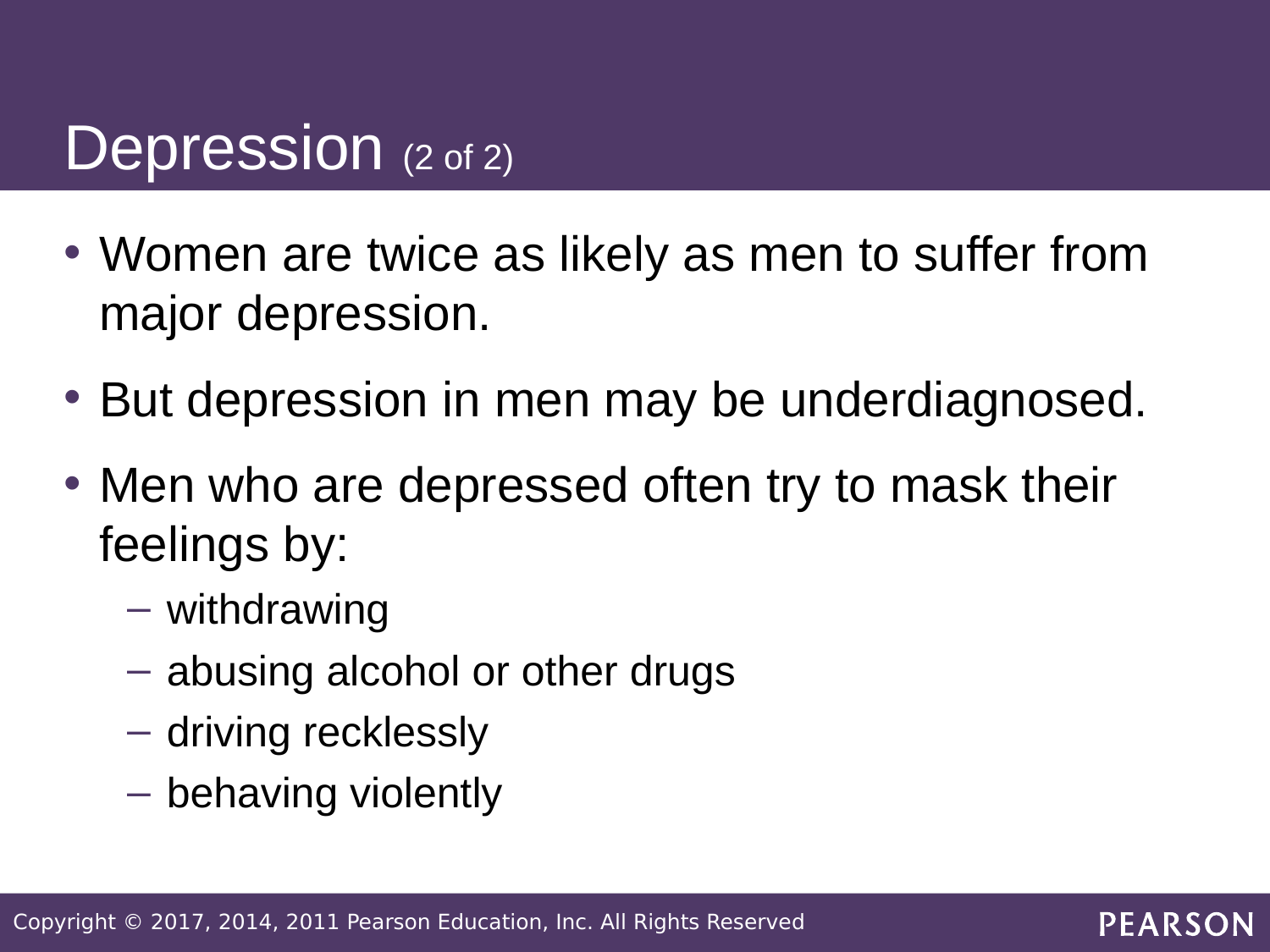

# Depression (2 of 2)
Women are twice as likely as men to suffer from major depression.
But depression in men may be underdiagnosed.
Men who are depressed often try to mask their feelings by:
withdrawing
abusing alcohol or other drugs
driving recklessly
behaving violently